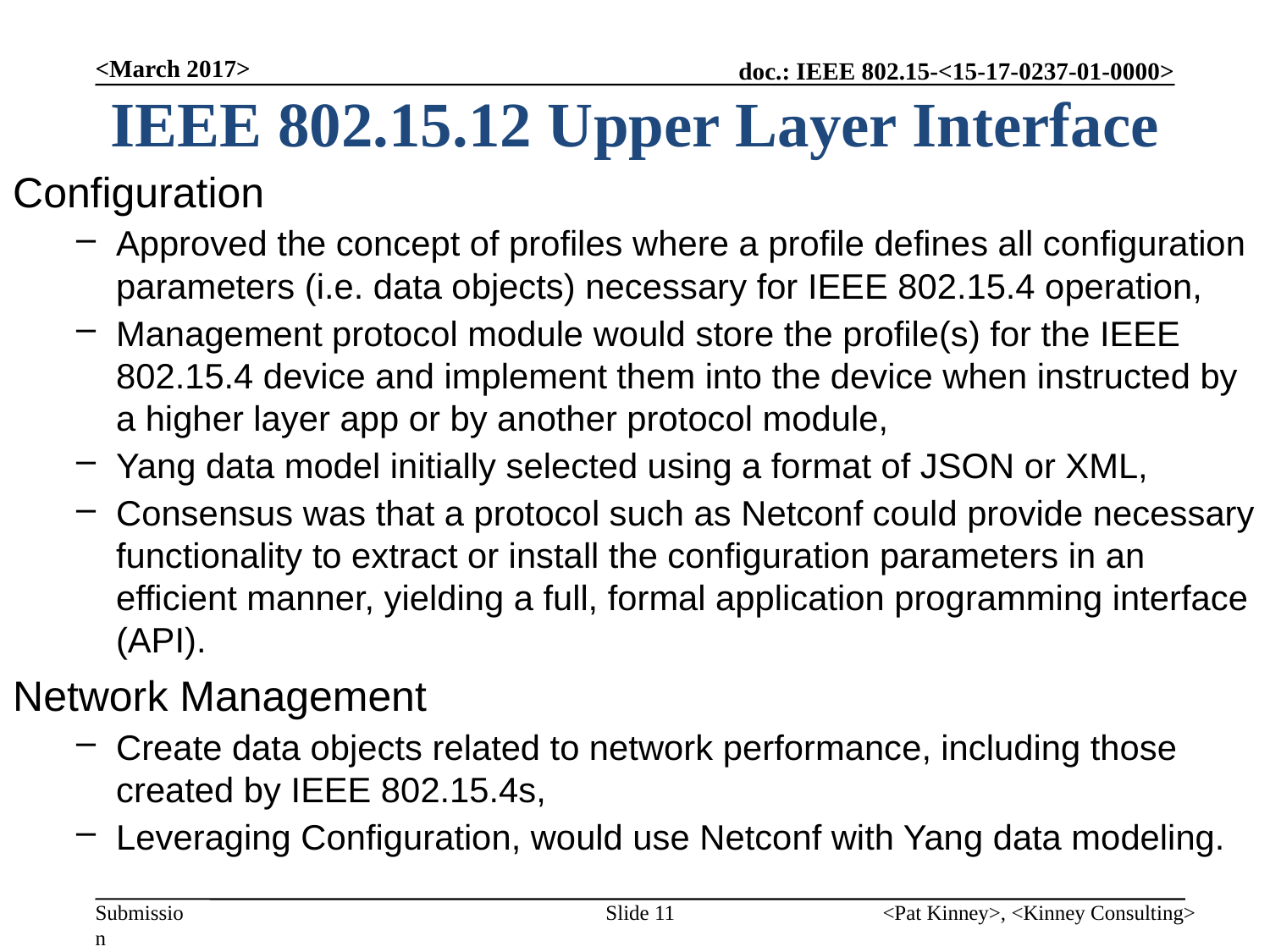

<March 2017>
# IEEE 802.15.12 Upper Layer Interface
Configuration
Approved the concept of profiles where a profile defines all configuration parameters (i.e. data objects) necessary for IEEE 802.15.4 operation,
Management protocol module would store the profile(s) for the IEEE 802.15.4 device and implement them into the device when instructed by a higher layer app or by another protocol module,
Yang data model initially selected using a format of JSON or XML,
Consensus was that a protocol such as Netconf could provide necessary functionality to extract or install the configuration parameters in an efficient manner, yielding a full, formal application programming interface (API).
Network Management
Create data objects related to network performance, including those created by IEEE 802.15.4s,
Leveraging Configuration, would use Netconf with Yang data modeling.
Slide 11
<Pat Kinney>, <Kinney Consulting>